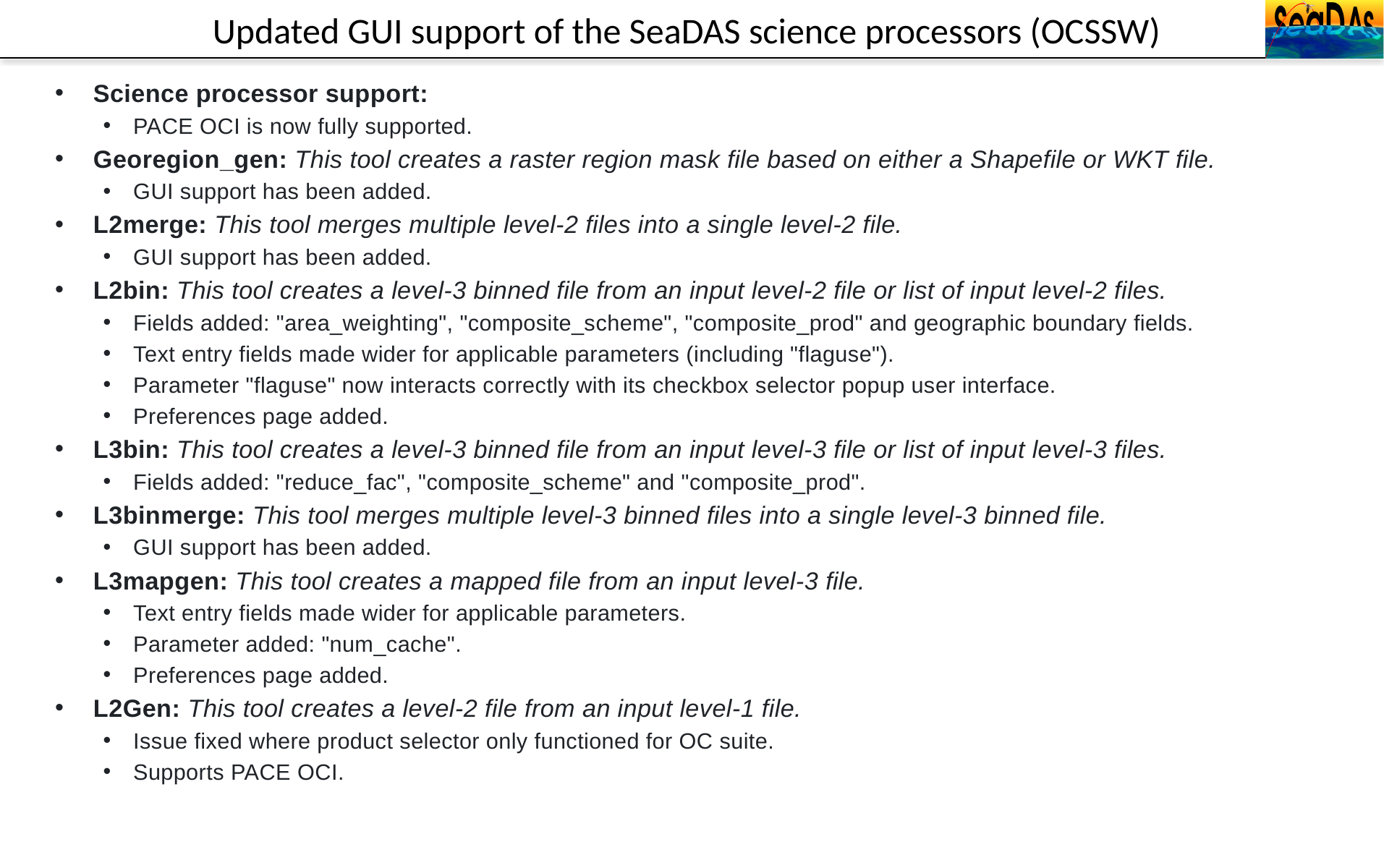

# Updated GUI support of the SeaDAS science processors (OCSSW)
Science processor support:
PACE OCI is now fully supported.
Georegion_gen: This tool creates a raster region mask file based on either a Shapefile or WKT file.
GUI support has been added.
L2merge: This tool merges multiple level-2 files into a single level-2 file.
GUI support has been added.
L2bin: This tool creates a level-3 binned file from an input level-2 file or list of input level-2 files.
Fields added: "area_weighting", "composite_scheme", "composite_prod" and geographic boundary fields.
Text entry fields made wider for applicable parameters (including "flaguse").
Parameter "flaguse" now interacts correctly with its checkbox selector popup user interface.
Preferences page added.
L3bin: This tool creates a level-3 binned file from an input level-3 file or list of input level-3 files.
Fields added: "reduce_fac", "composite_scheme" and "composite_prod".
L3binmerge: This tool merges multiple level-3 binned files into a single level-3 binned file.
GUI support has been added.
L3mapgen: This tool creates a mapped file from an input level-3 file.
Text entry fields made wider for applicable parameters.
Parameter added: "num_cache".
Preferences page added.
L2Gen: This tool creates a level-2 file from an input level-1 file.
Issue fixed where product selector only functioned for OC suite.
Supports PACE OCI.